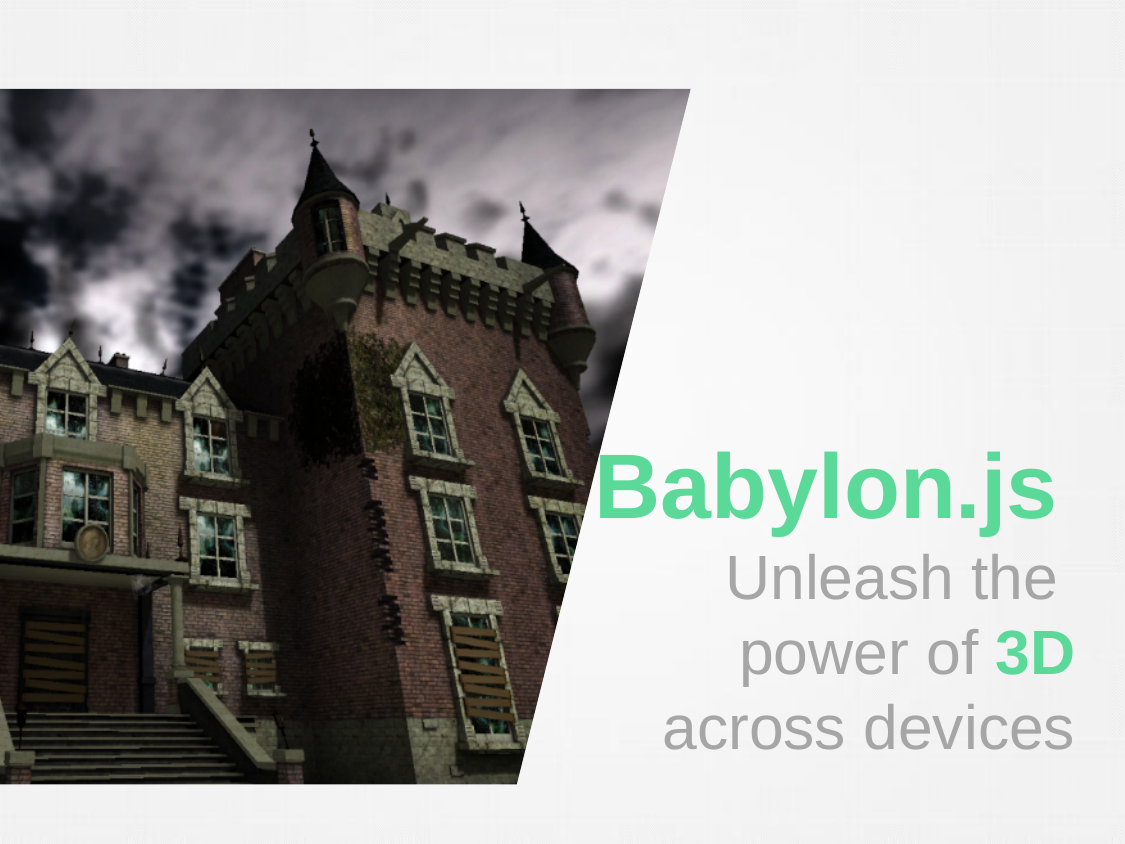

​Babylon.js
Unleash the
power of 3D across devices​